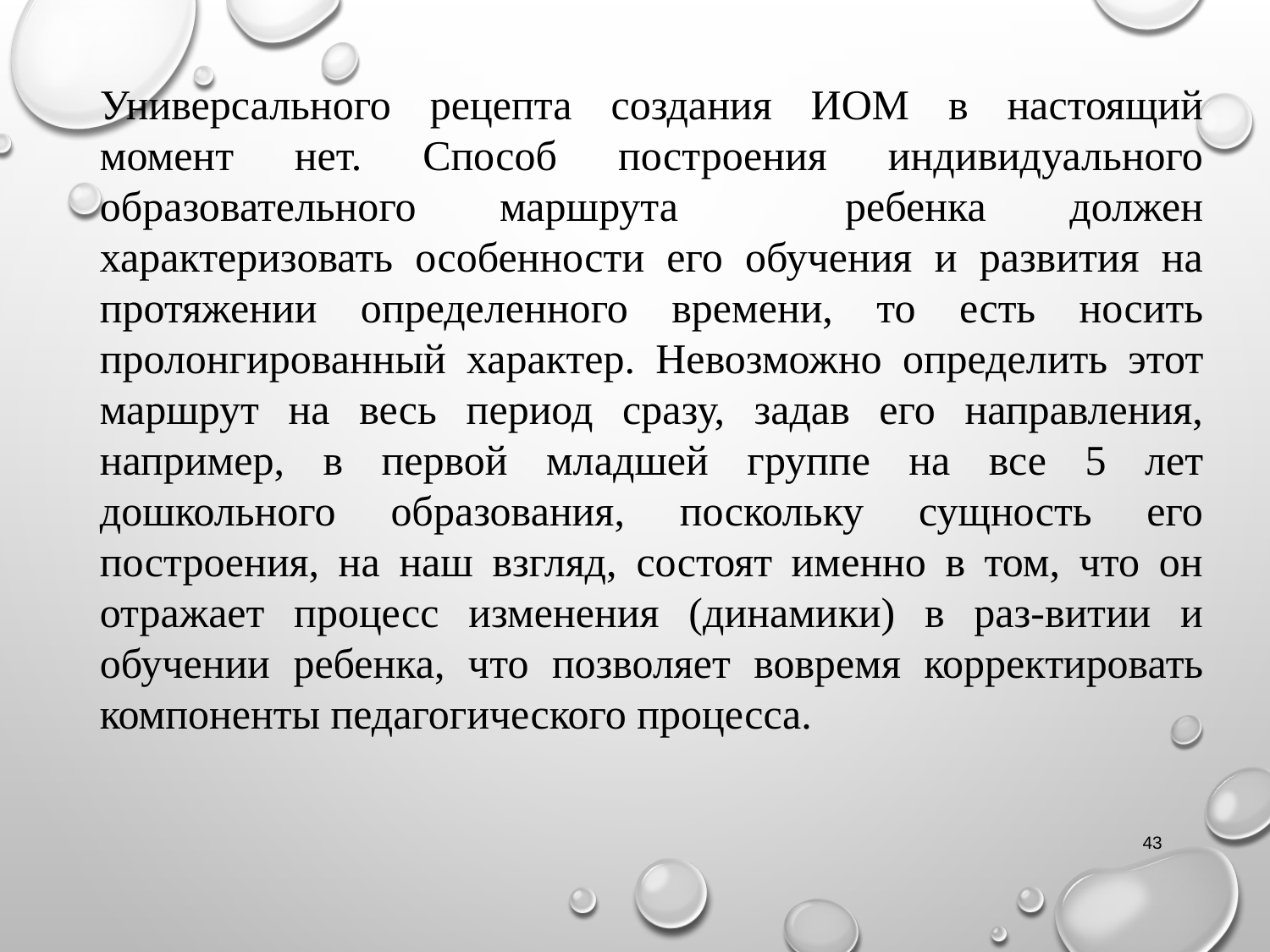

Универсального рецепта создания ИОМ в настоящий момент нет. Способ построения индивидуального образовательного маршрута  ребенка должен характеризовать особенности его обучения и развития на протяжении определенного времени, то есть носить пролонгированный характер. Невозможно определить этот маршрут на весь период сразу, задав его направления, например, в первой младшей группе на все 5 лет дошкольного образования, поскольку сущность его построения, на наш взгляд, состоят именно в том, что он отражает процесс изменения (динамики) в раз-витии и обучении ребенка, что позволяет вовремя корректировать компоненты педагогического процесса.
43